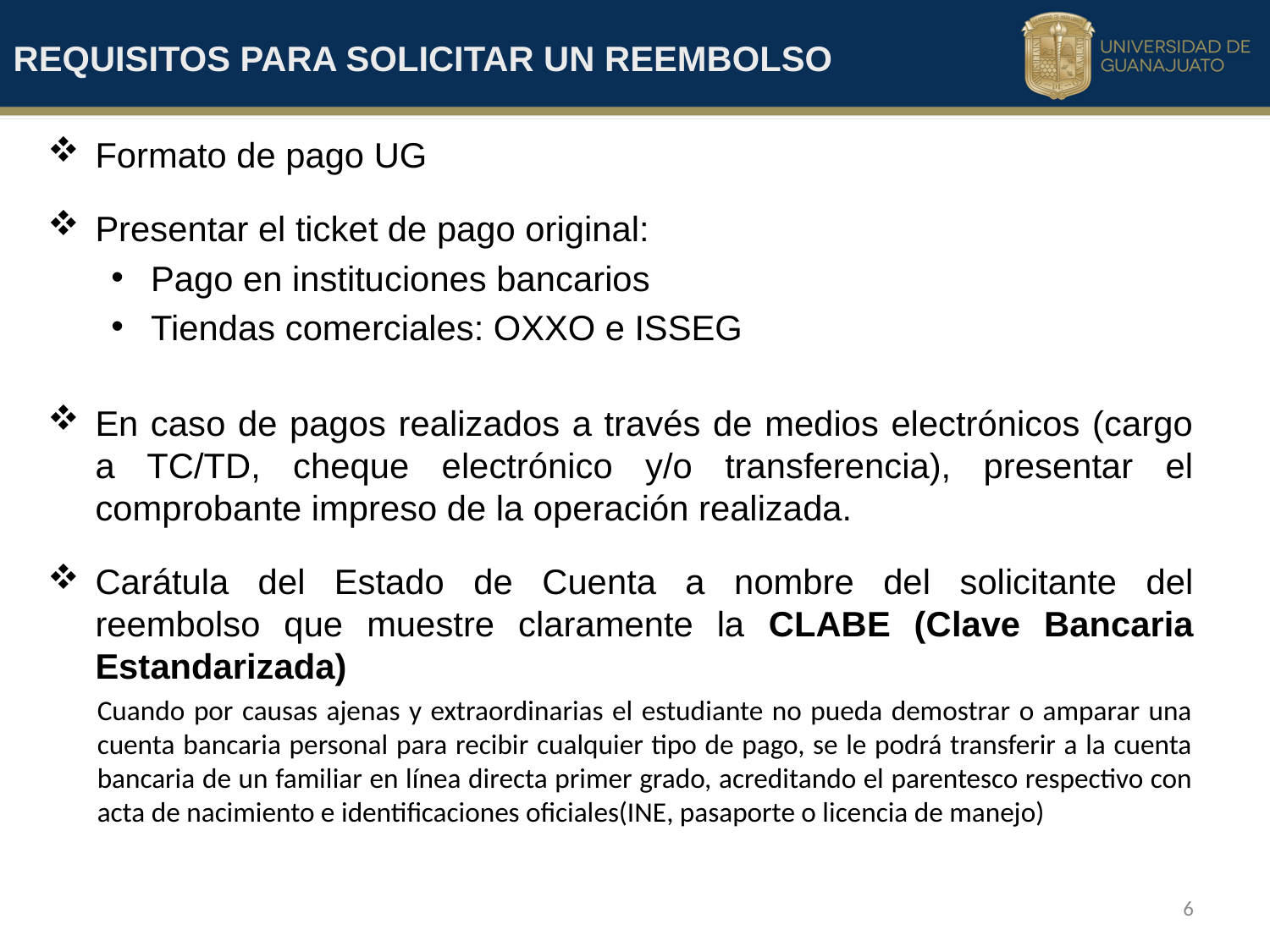

# REQUISITOS PARA SOLICITAR UN REEMBOLSO
Formato de pago UG

Presentar el ticket de pago original:
Pago en instituciones bancarios
Tiendas comerciales: OXXO e ISSEG

En caso de pagos realizados a través de medios electrónicos (cargo a TC/TD, cheque electrónico y/o transferencia), presentar el comprobante impreso de la operación realizada.

Carátula del Estado de Cuenta a nombre del solicitante del reembolso que muestre claramente la CLABE (Clave Bancaria Estandarizada)
Cuando por causas ajenas y extraordinarias el estudiante no pueda demostrar o amparar una cuenta bancaria personal para recibir cualquier tipo de pago, se le podrá transferir a la cuenta bancaria de un familiar en línea directa primer grado, acreditando el parentesco respectivo con acta de nacimiento e identificaciones oficiales(INE, pasaporte o licencia de manejo)

6